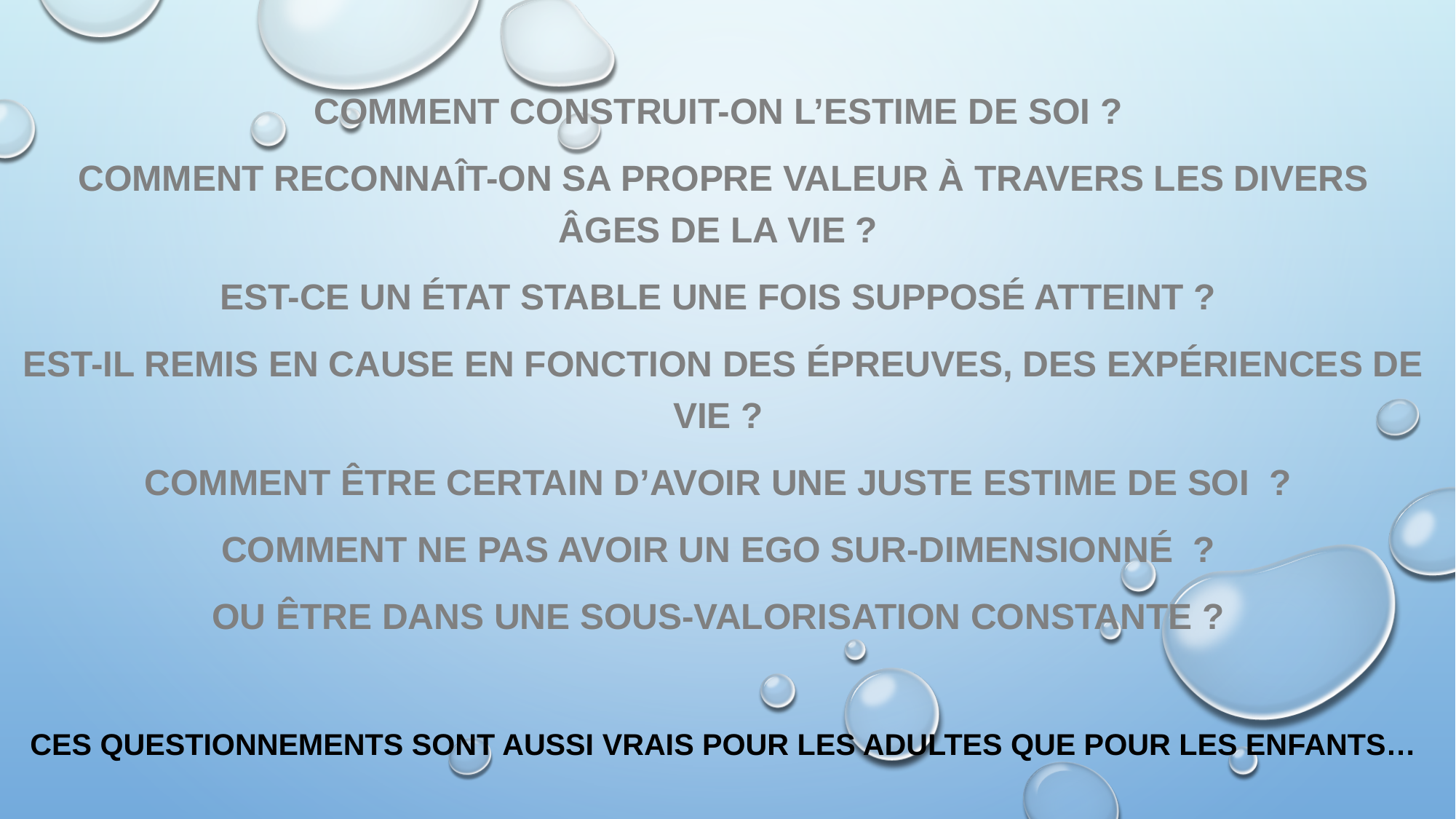

Comment construit-on l’estime de soi ?
Comment reconnaît-on sa propre valeur à travers les divers âges de la vie ?
Est-ce un état stable une fois supposé atteint ?
est-il remis en cause en fonction des épreuves, des expériences de vie ?
Comment être certain d’avoir une juste estime de soi  ?
Comment ne pas avoir un ego sur-dimensionné  ?
Ou être dans une sous-valorisation constante ?

Ces questionnements sont aussi vrais pour les adultes que pour les enfants…